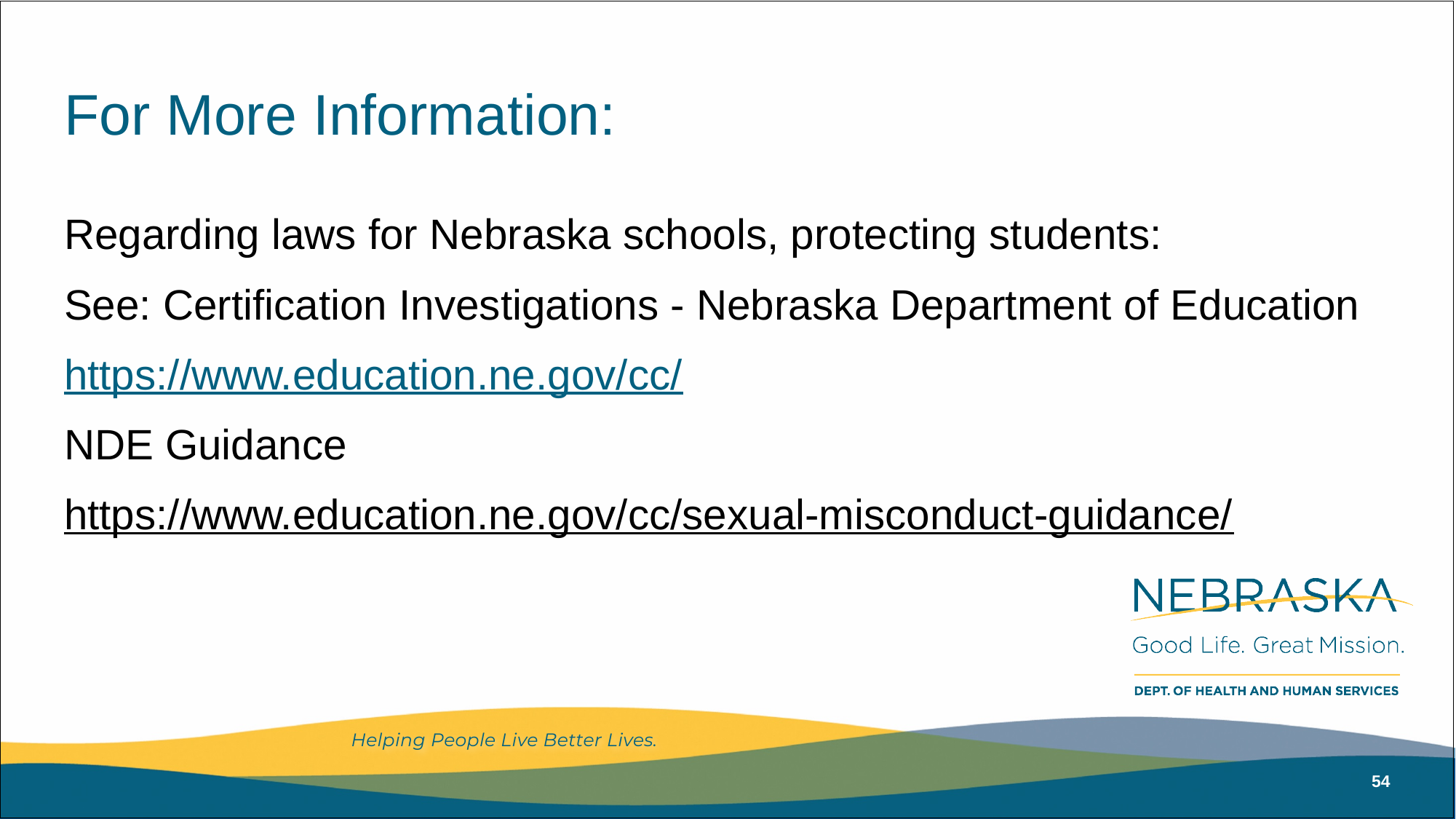

# For More Information:
Regarding laws for Nebraska schools, protecting students:
See: Certification Investigations - Nebraska Department of Education
https://www.education.ne.gov/cc/
NDE Guidance
https://www.education.ne.gov/cc/sexual-misconduct-guidance/